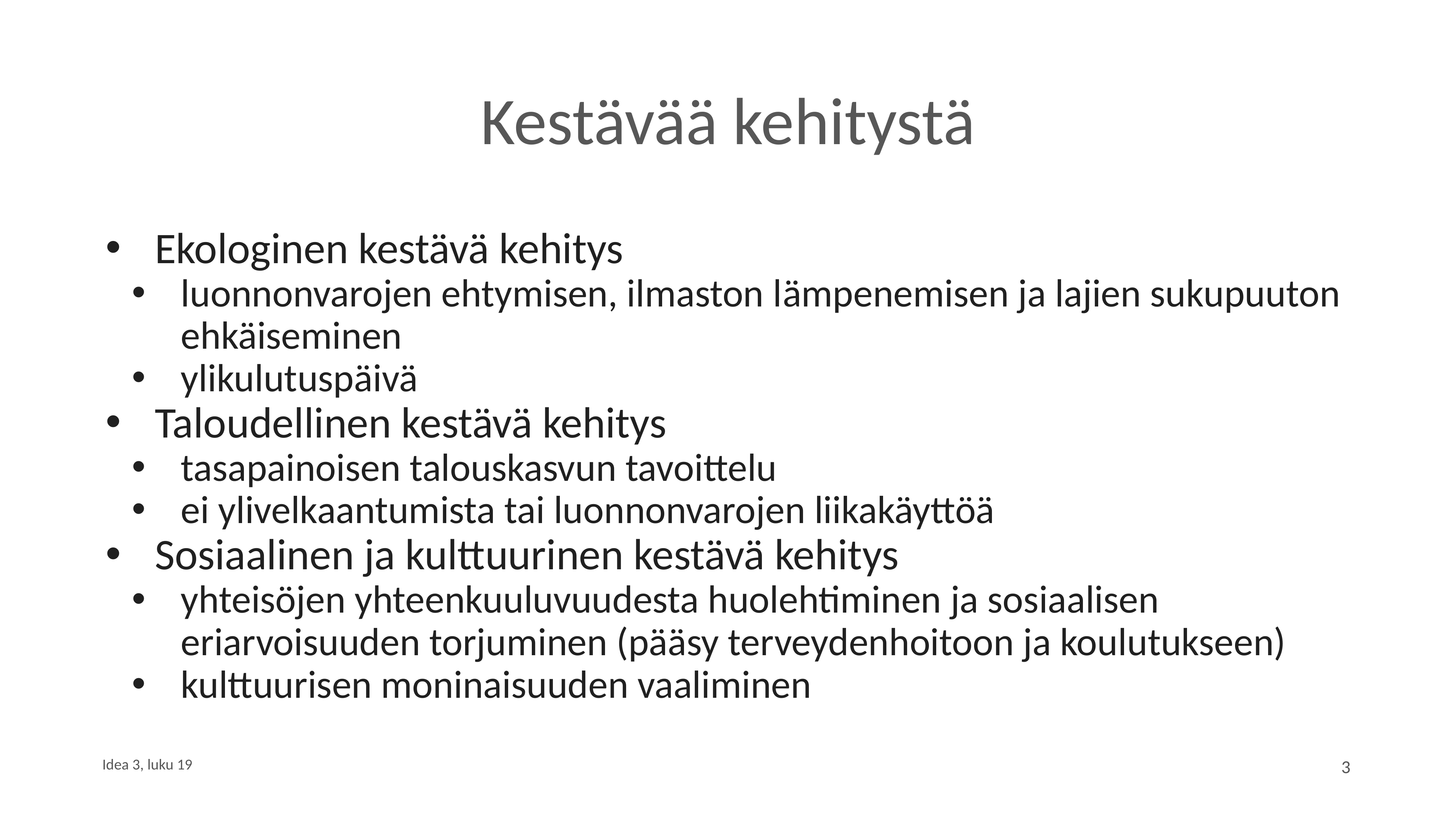

# Kestävää kehitystä
Ekologinen kestävä kehitys
luonnonvarojen ehtymisen, ilmaston lämpenemisen ja lajien sukupuuton ehkäiseminen
ylikulutuspäivä
Taloudellinen kestävä kehitys
tasapainoisen talouskasvun tavoittelu
ei ylivelkaantumista tai luonnonvarojen liikakäyttöä
Sosiaalinen ja kulttuurinen kestävä kehitys
yhteisöjen yhteenkuuluvuudesta huolehtiminen ja sosiaalisen eriarvoisuuden torjuminen (pääsy terveydenhoitoon ja koulutukseen)
kulttuurisen moninaisuuden vaaliminen

Idea 3, luku 19
3